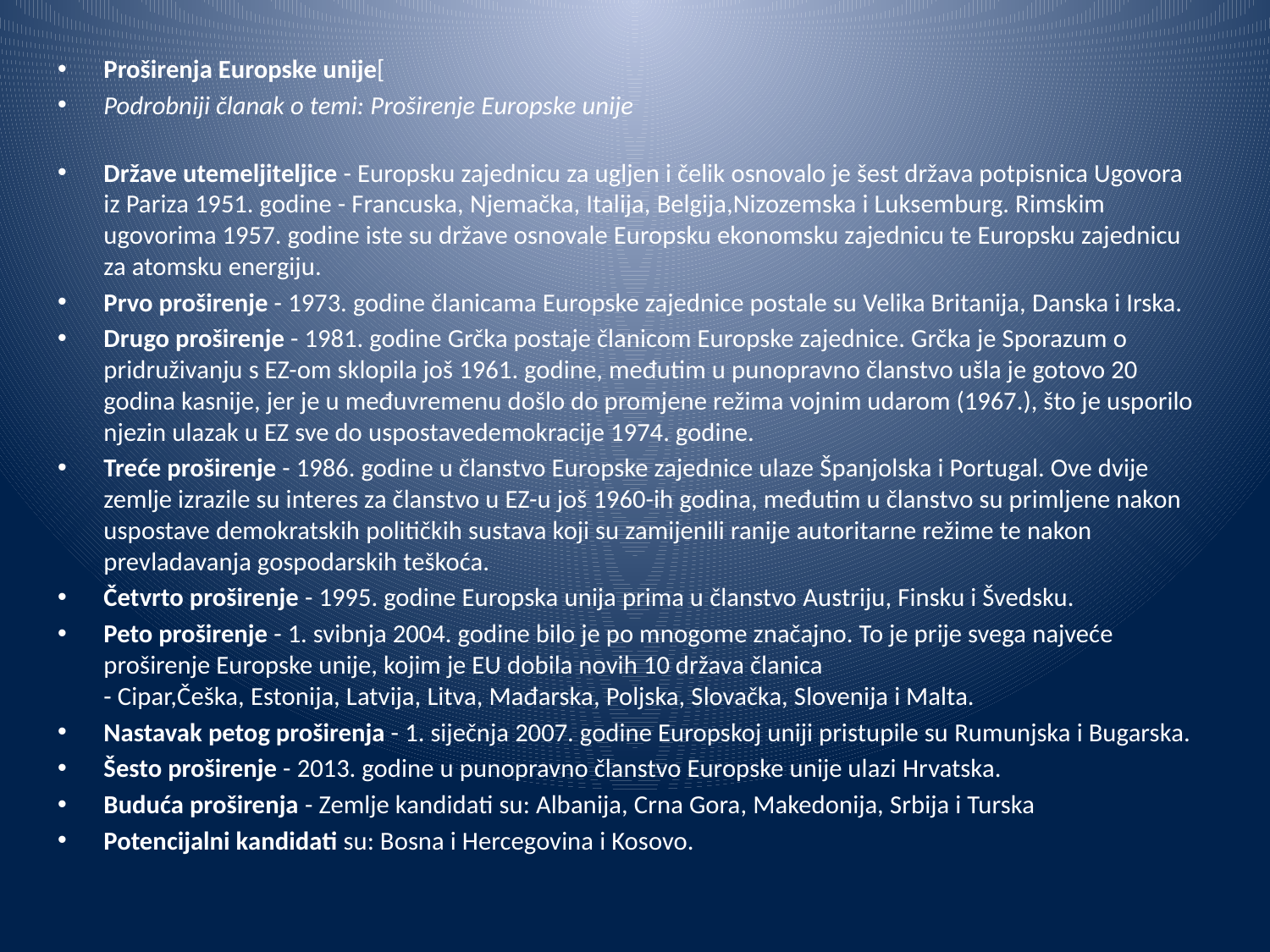

Proširenja Europske unije[
Podrobniji članak o temi: Proširenje Europske unije
Države utemeljiteljice - Europsku zajednicu za ugljen i čelik osnovalo je šest država potpisnica Ugovora iz Pariza 1951. godine - Francuska, Njemačka, Italija, Belgija,Nizozemska i Luksemburg. Rimskim ugovorima 1957. godine iste su države osnovale Europsku ekonomsku zajednicu te Europsku zajednicu za atomsku energiju.
Prvo proširenje - 1973. godine članicama Europske zajednice postale su Velika Britanija, Danska i Irska.
Drugo proširenje - 1981. godine Grčka postaje članicom Europske zajednice. Grčka je Sporazum o pridruživanju s EZ-om sklopila još 1961. godine, međutim u punopravno članstvo ušla je gotovo 20 godina kasnije, jer je u međuvremenu došlo do promjene režima vojnim udarom (1967.), što je usporilo njezin ulazak u EZ sve do uspostavedemokracije 1974. godine.
Treće proširenje - 1986. godine u članstvo Europske zajednice ulaze Španjolska i Portugal. Ove dvije zemlje izrazile su interes za članstvo u EZ-u još 1960-ih godina, međutim u članstvo su primljene nakon uspostave demokratskih političkih sustava koji su zamijenili ranije autoritarne režime te nakon prevladavanja gospodarskih teškoća.
Četvrto proširenje - 1995. godine Europska unija prima u članstvo Austriju, Finsku i Švedsku.
Peto proširenje - 1. svibnja 2004. godine bilo je po mnogome značajno. To je prije svega najveće proširenje Europske unije, kojim je EU dobila novih 10 država članica - Cipar,Češka, Estonija, Latvija, Litva, Mađarska, Poljska, Slovačka, Slovenija i Malta.
Nastavak petog proširenja - 1. siječnja 2007. godine Europskoj uniji pristupile su Rumunjska i Bugarska.
Šesto proširenje - 2013. godine u punopravno članstvo Europske unije ulazi Hrvatska.
Buduća proširenja - Zemlje kandidati su: Albanija, Crna Gora, Makedonija, Srbija i Turska
Potencijalni kandidati su: Bosna i Hercegovina i Kosovo.